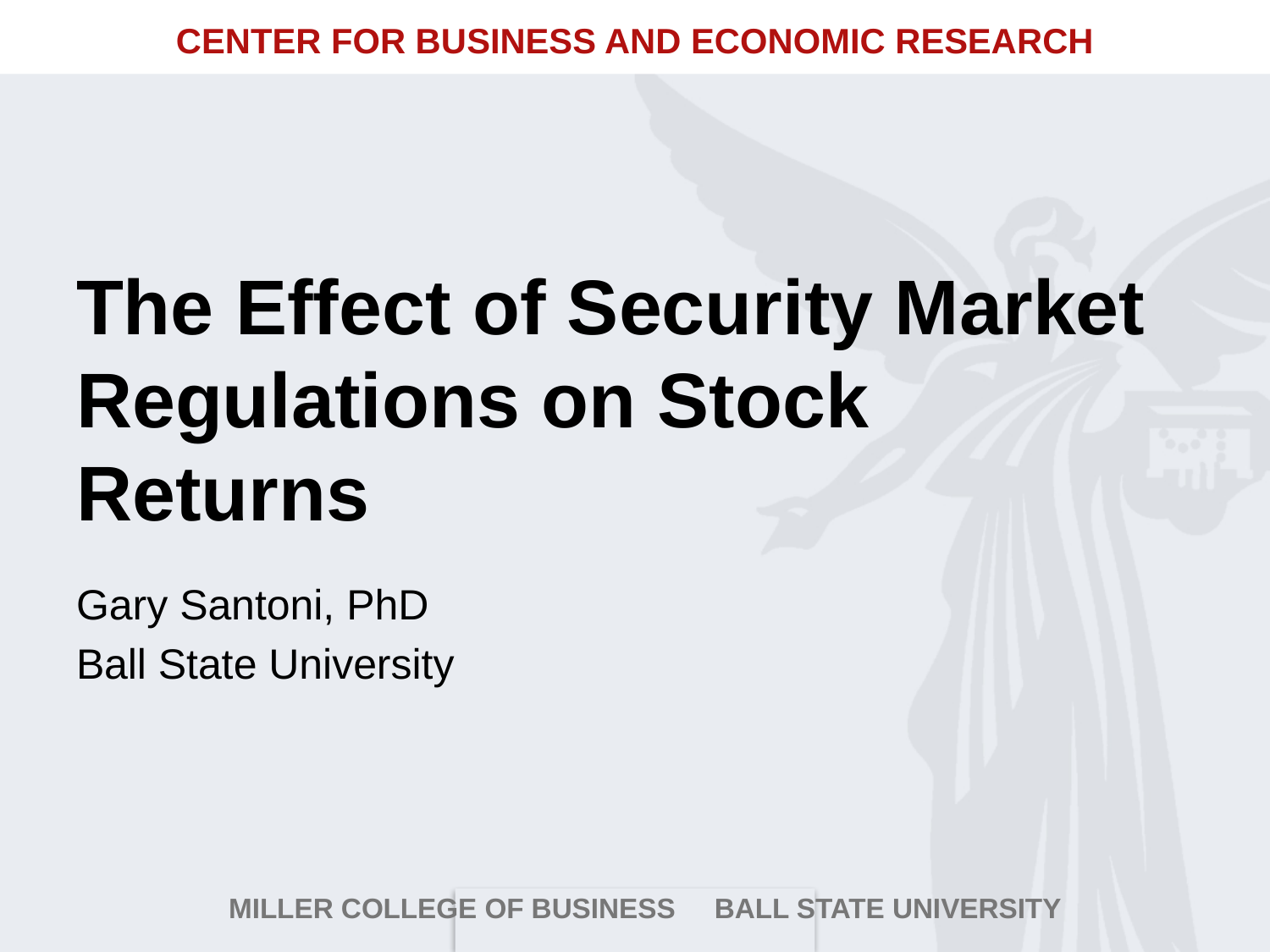

# The Effect of Security Market Regulations on Stock Returns
Gary Santoni, PhD
Ball State University